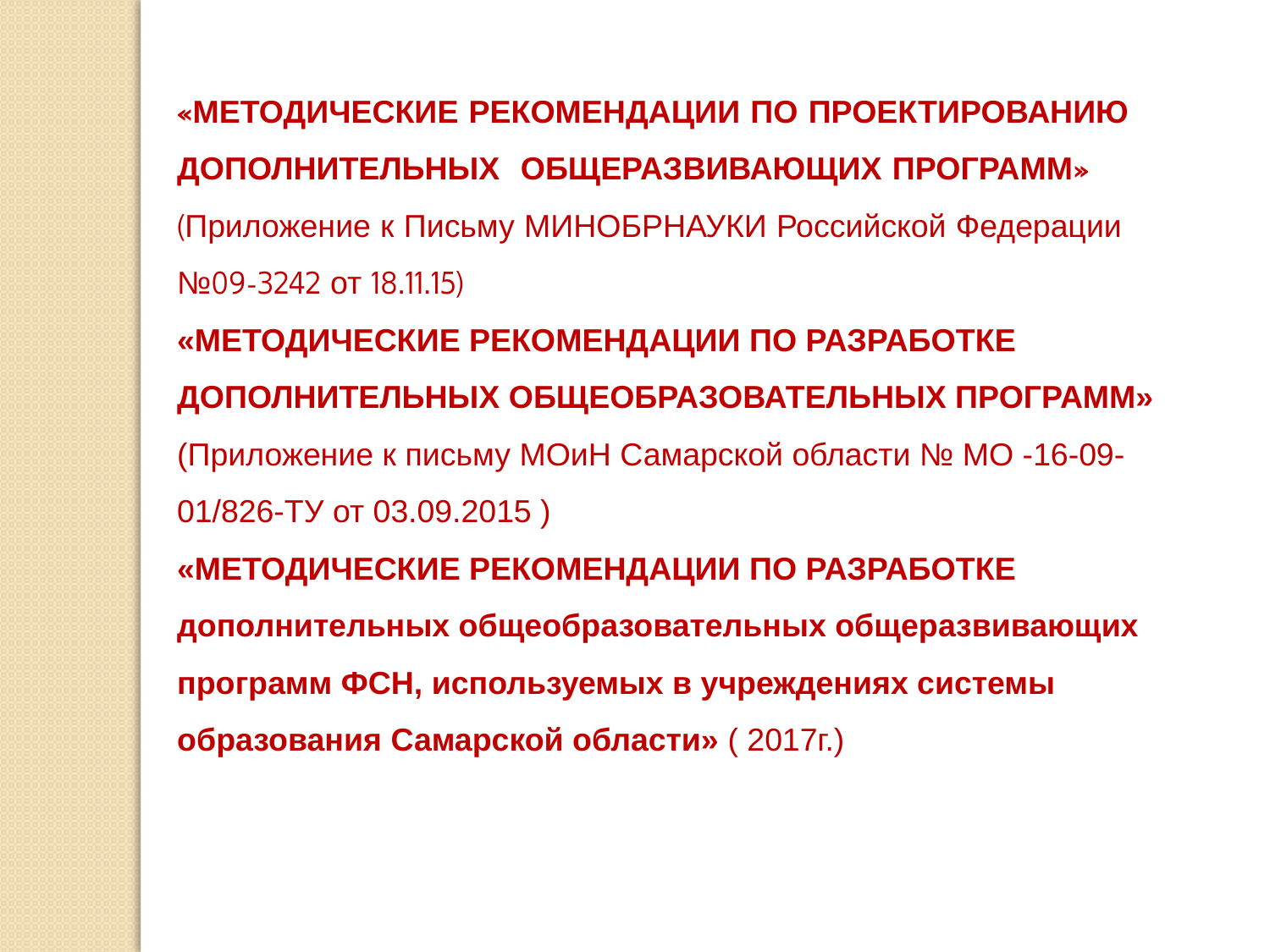

«МЕТОДИЧЕСКИЕ РЕКОМЕНДАЦИИ ПО ПРОЕКТИРОВАНИЮ ДОПОЛНИТЕЛЬНЫХ  ОБЩЕРАЗВИВАЮЩИХ ПРОГРАММ»
(Приложение к Письму МИНОБРНАУКИ Российской Федерации №09-3242 от 18.11.15)
«МЕТОДИЧЕСКИЕ РЕКОМЕНДАЦИИ ПО РАЗРАБОТКЕ ДОПОЛНИТЕЛЬНЫХ ОБЩЕОБРАЗОВАТЕЛЬНЫХ ПРОГРАММ» (Приложение к письму МОиН Самарской области № МО -16-09-01/826-ТУ от 03.09.2015 )
«МЕТОДИЧЕСКИЕ РЕКОМЕНДАЦИИ ПО РАЗРАБОТКЕ  дополнительных общеобразовательных общеразвивающих программ ФСН, используемых в учреждениях системы образования Самарской области» ( 2017г.)